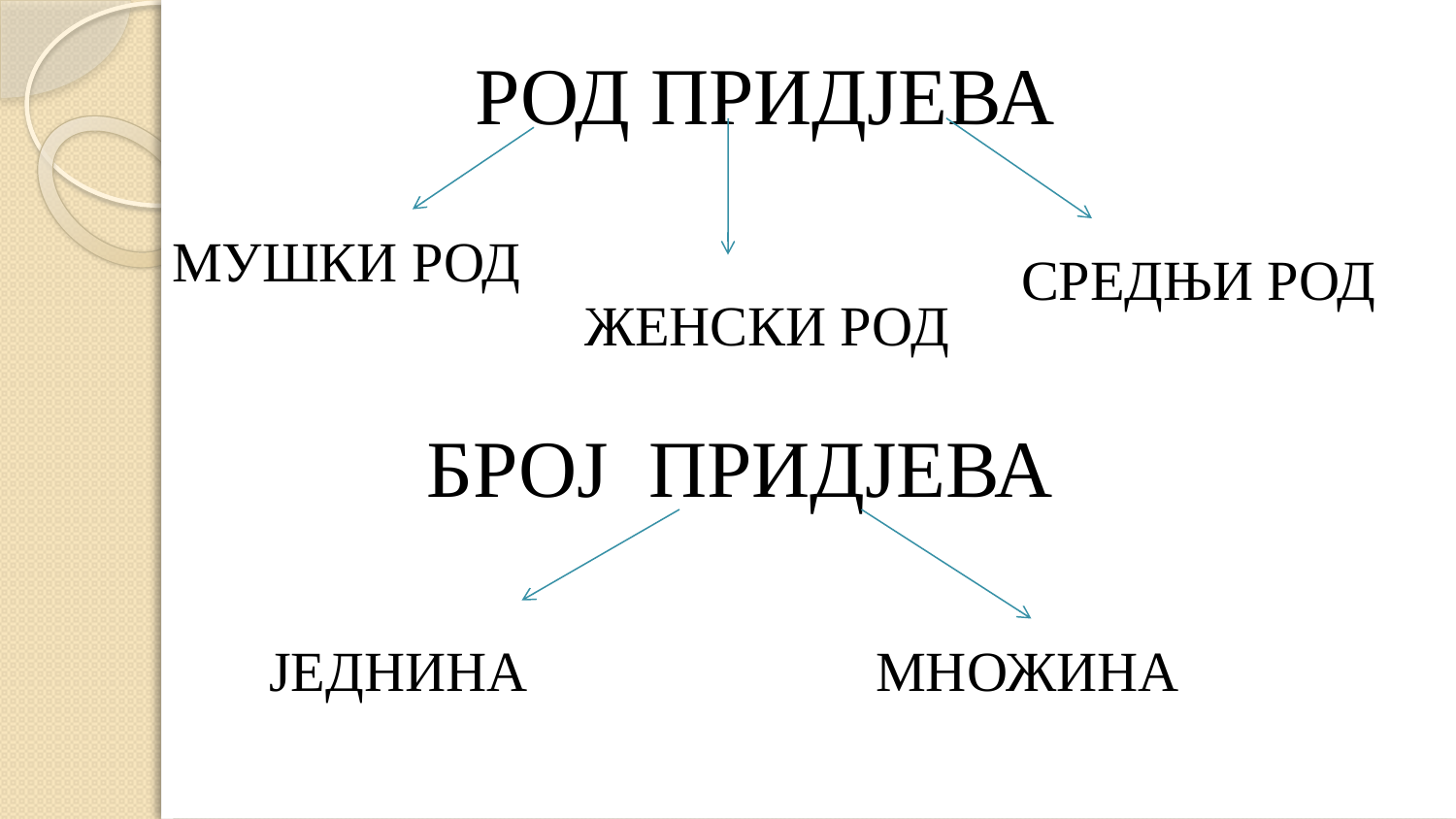

РОД ПРИДЈЕВА
МУШКИ РОД
СРЕДЊИ РОД
ЖЕНСКИ РОД
БРОЈ  ПРИДЈЕВА
ЈЕДНИНА
МНОЖИНА